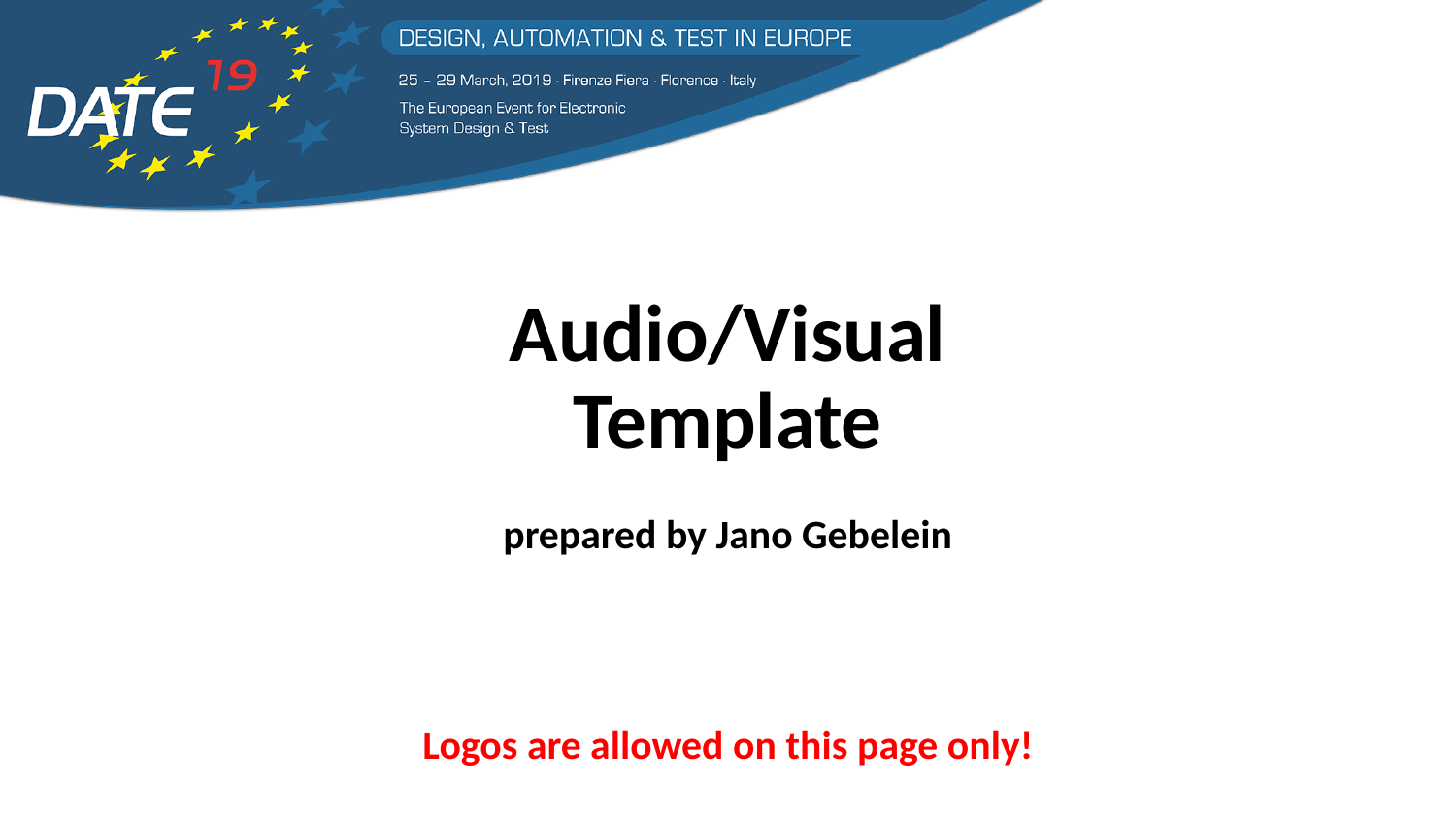

# Audio/Visual Template
prepared by Jano Gebelein
Logos are allowed on this page only!